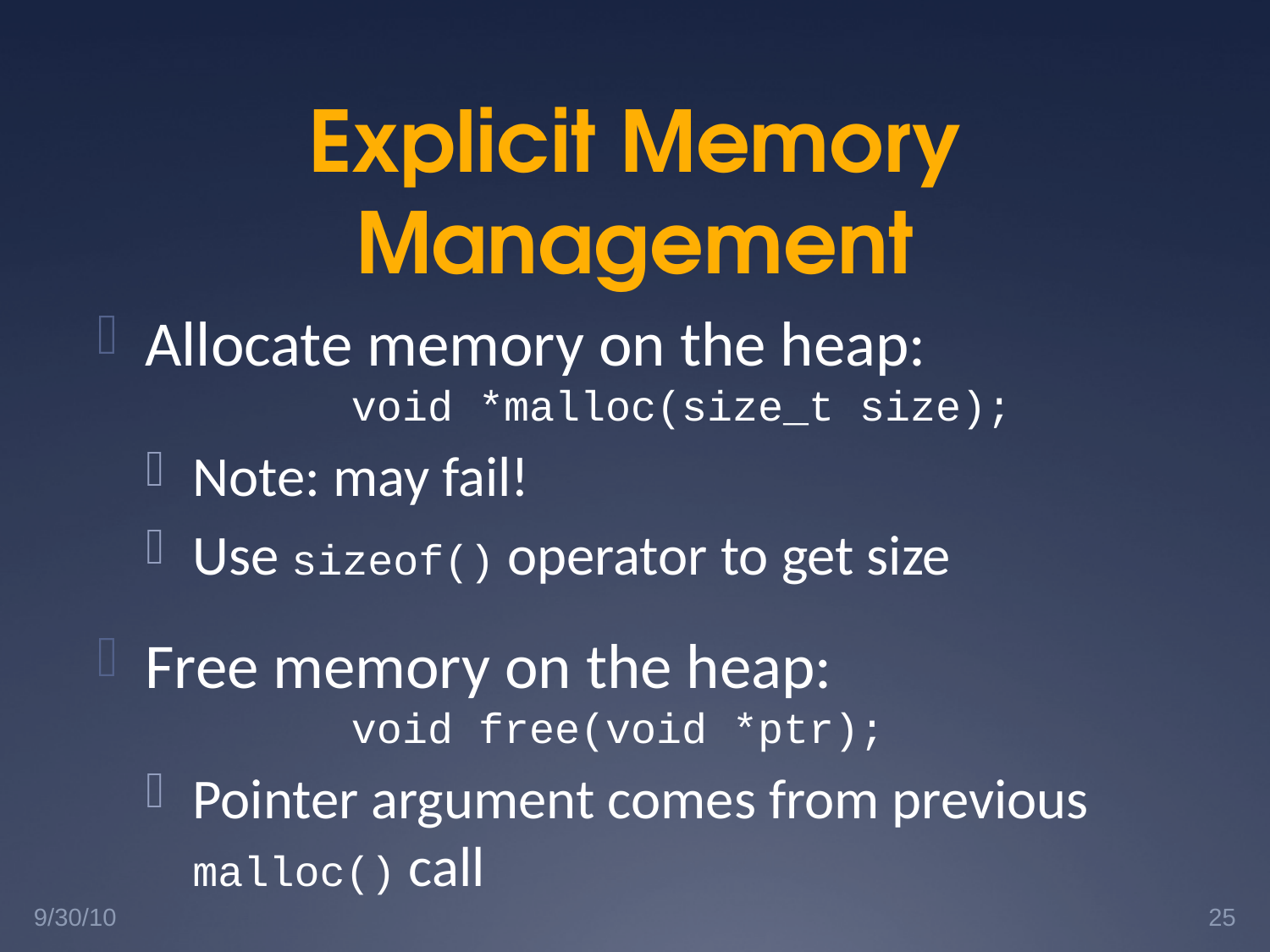

# Explicit Memory Management
Allocate memory on the heap:
		void *malloc(size_t size);
Note: may fail!
Use sizeof() operator to get size
Free memory on the heap:
		void free(void *ptr);
Pointer argument comes from previous malloc() call
9/30/10
25